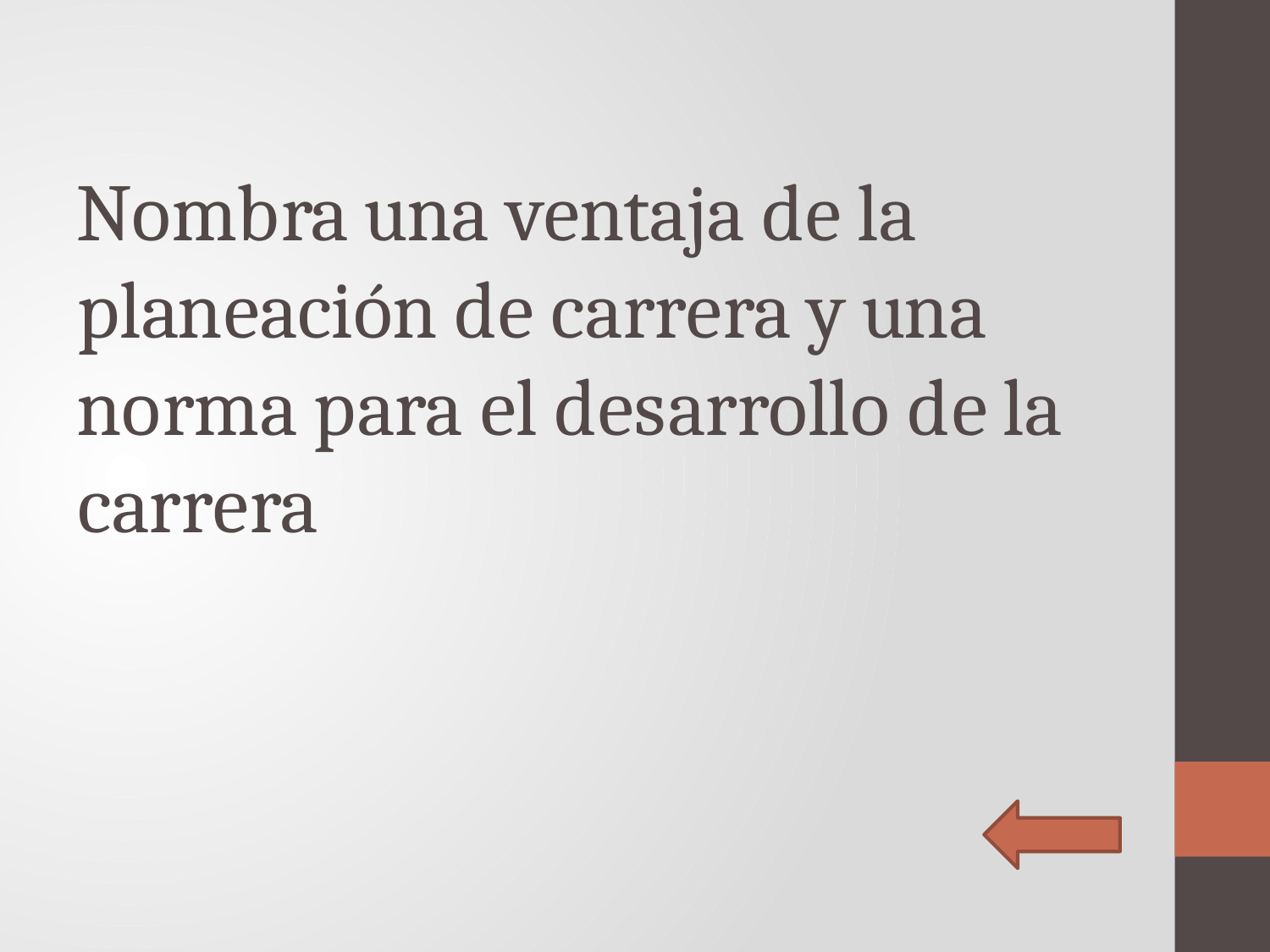

# Nombra una ventaja de la planeación de carrera y una norma para el desarrollo de la carrera